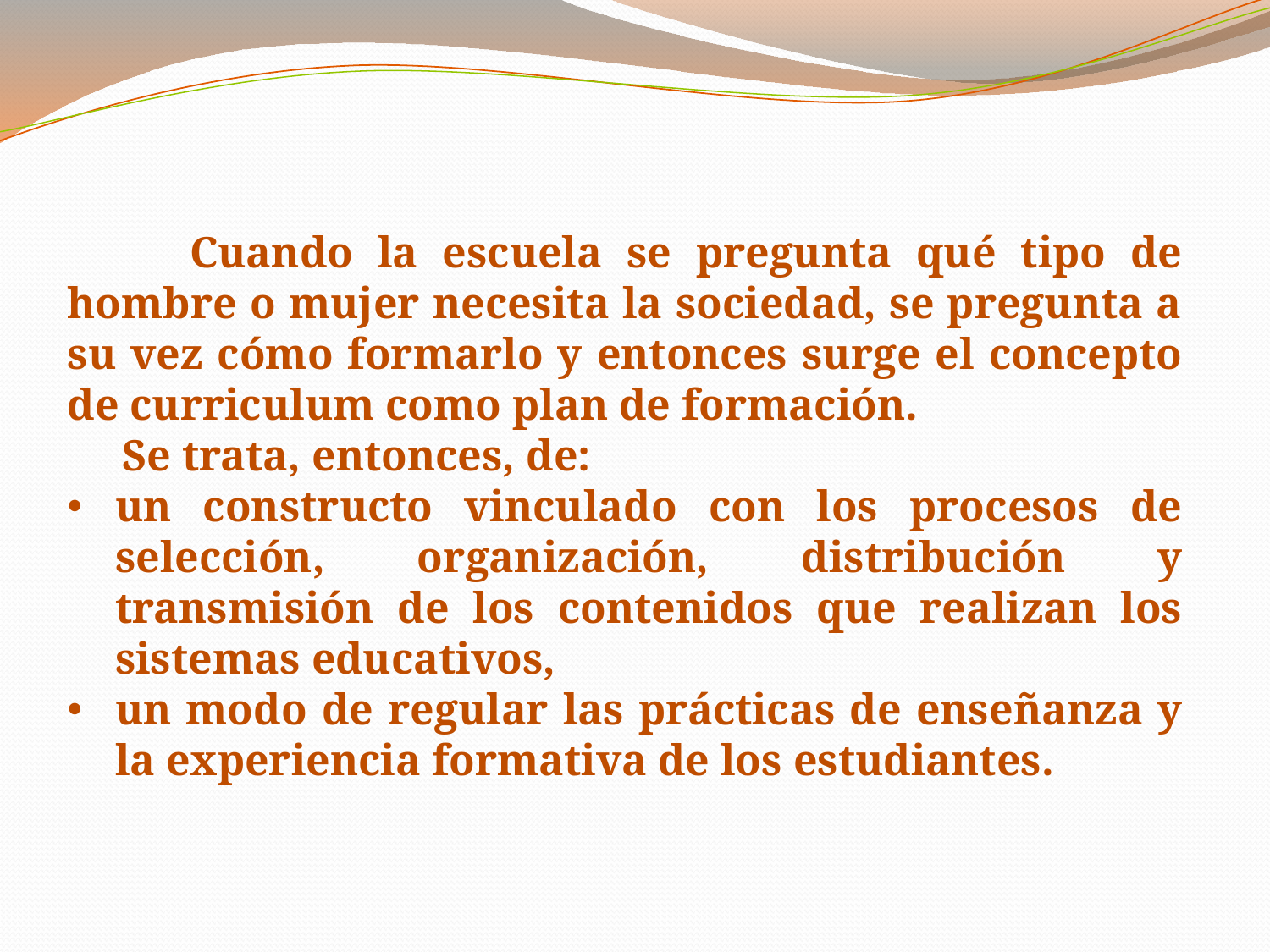

Cuando la escuela se pregunta qué tipo de hombre o mujer necesita la sociedad, se pregunta a su vez cómo formarlo y entonces surge el concepto de curriculum como plan de formación.
     Se trata, entonces, de:
un constructo vinculado con los procesos de selección, organización, distribución y transmisión de los contenidos que realizan los sistemas educativos,
un modo de regular las prácticas de enseñanza y la experiencia formativa de los estudiantes.